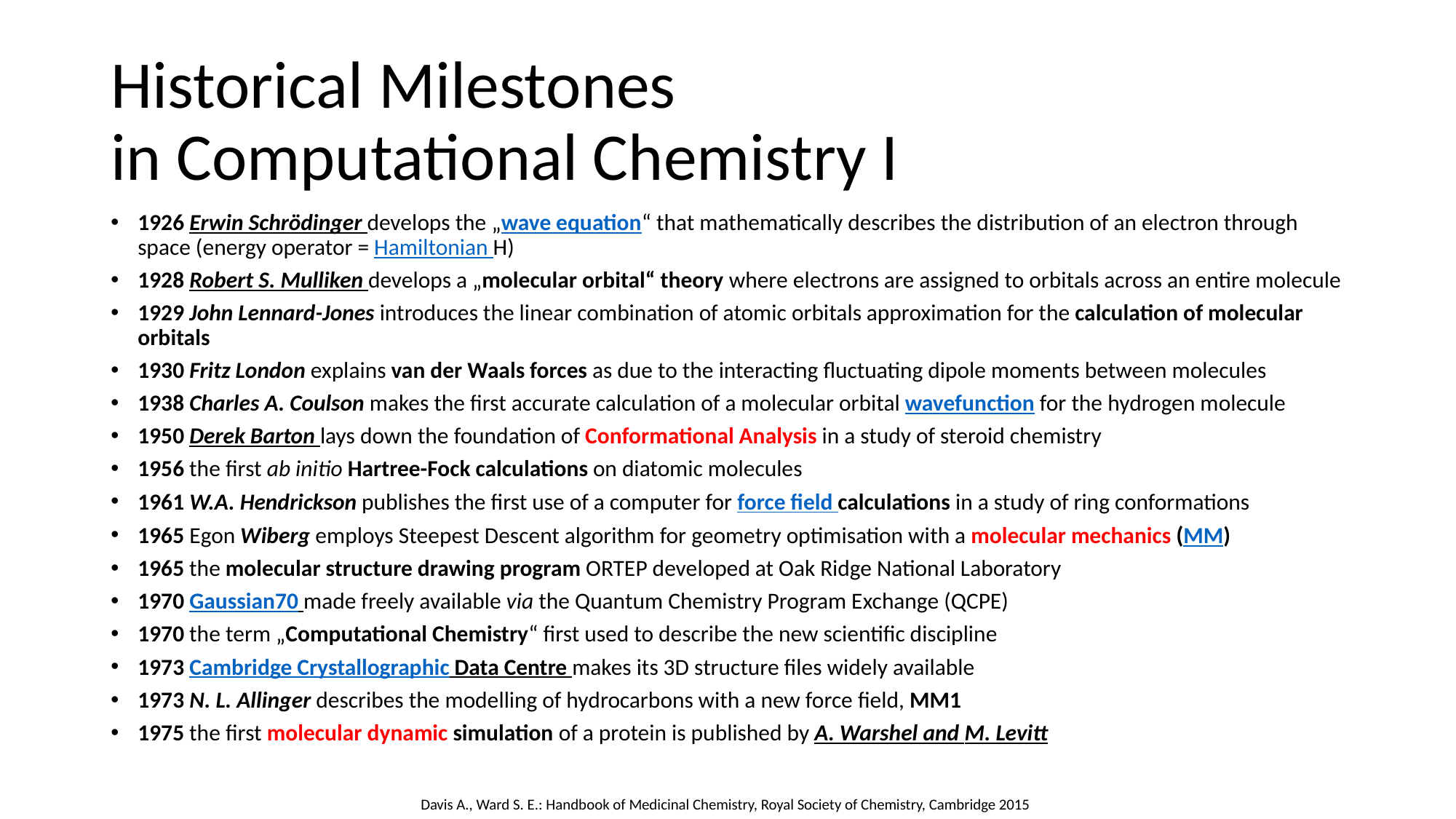

# Historical Milestones in Computational Chemistry I
1926 Erwin Schrödinger develops the „wave equation“ that mathematically describes the distribution of an electron through space (energy operator = Hamiltonian H)
1928 Robert S. Mulliken develops a „molecular orbital“ theory where electrons are assigned to orbitals across an entire molecule
1929 John Lennard-Jones introduces the linear combination of atomic orbitals approximation for the calculation of molecular orbitals
1930 Fritz London explains van der Waals forces as due to the interacting fluctuating dipole moments between molecules
1938 Charles A. Coulson makes the first accurate calculation of a molecular orbital wavefunction for the hydrogen molecule
1950 Derek Barton lays down the foundation of Conformational Analysis in a study of steroid chemistry
1956 the first ab initio Hartree-Fock calculations on diatomic molecules
1961 W.A. Hendrickson publishes the first use of a computer for force field calculations in a study of ring conformations
1965 Egon Wiberg employs Steepest Descent algorithm for geometry optimisation with a molecular mechanics (MM)
1965 the molecular structure drawing program ORTEP developed at Oak Ridge National Laboratory
1970 Gaussian70 made freely available via the Quantum Chemistry Program Exchange (QCPE)
1970 the term „Computational Chemistry“ first used to describe the new scientific discipline
1973 Cambridge Crystallographic Data Centre makes its 3D structure files widely available
1973 N. L. Allinger describes the modelling of hydrocarbons with a new force field, MM1
1975 the first molecular dynamic simulation of a protein is published by A. Warshel and M. Levitt
Davis A., Ward S. E.: Handbook of Medicinal Chemistry, Royal Society of Chemistry, Cambridge 2015